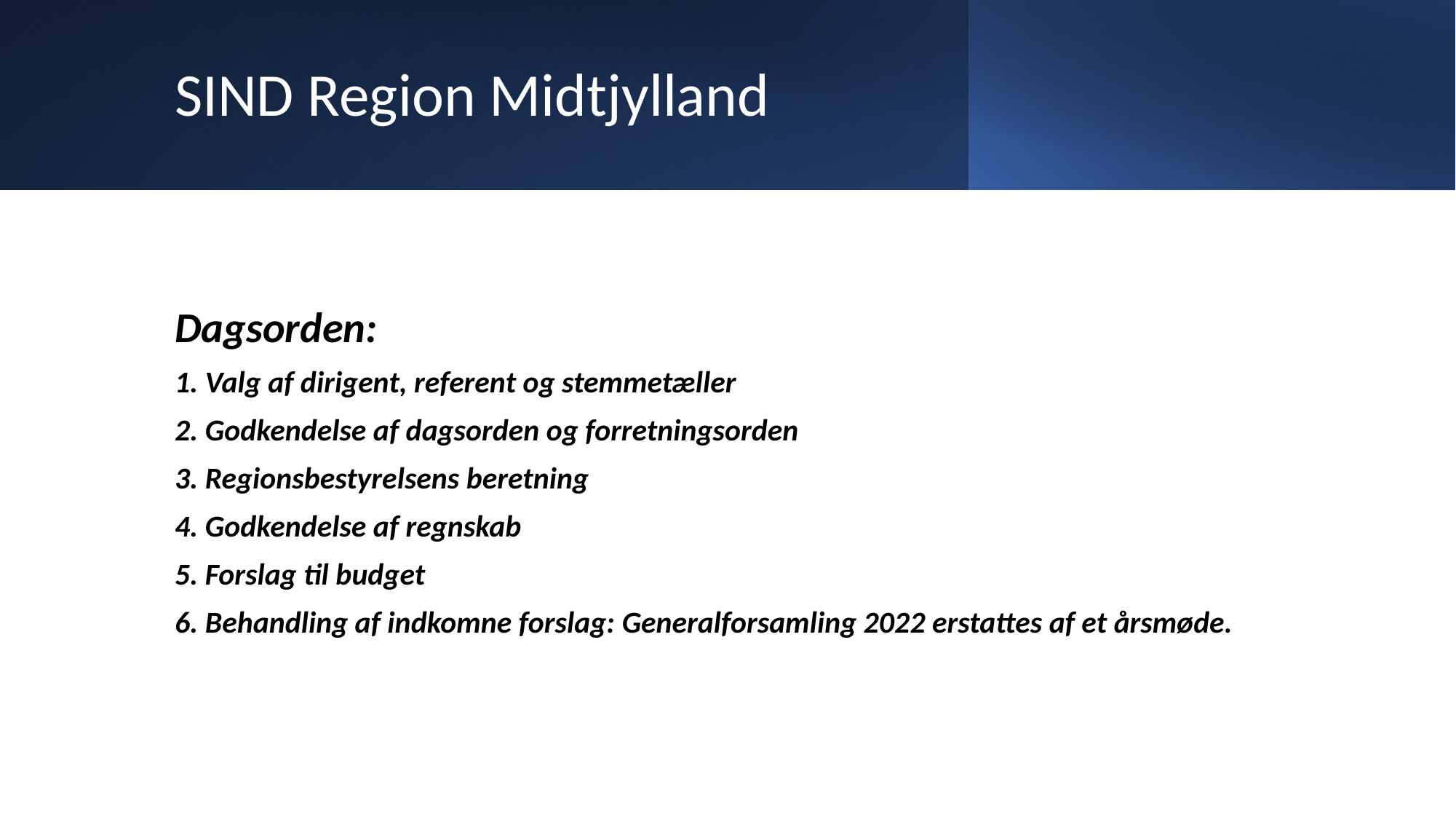

# SIND Region Midtjylland
Dagsorden:
1. Valg af dirigent, referent og stemmetæller
2. Godkendelse af dagsorden og forretningsorden
3. Regionsbestyrelsens beretning
4. Godkendelse af regnskab
5. Forslag til budget
6. Behandling af indkomne forslag: Generalforsamling 2022 erstattes af et årsmøde.